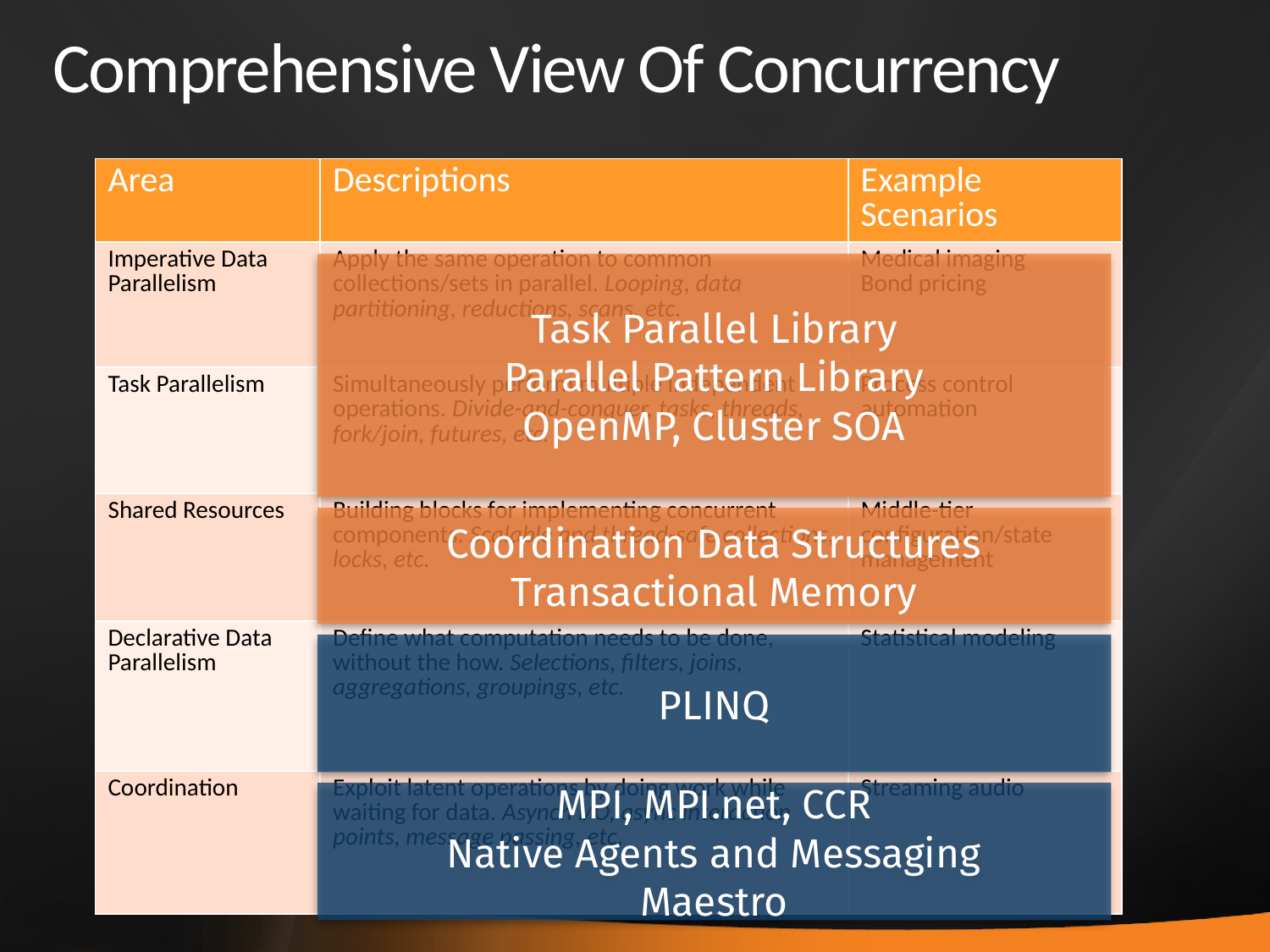

# Comprehensive View Of Concurrency
| Area | Descriptions | Example Scenarios |
| --- | --- | --- |
| Imperative Data Parallelism | Apply the same operation to common collections/sets in parallel. Looping, data partitioning, reductions, scans, etc. | Medical imaging Bond pricing |
| Task Parallelism | Simultaneously perform multiple independent operations. Divide-and-conquer, tasks, threads, fork/join, futures, etc. | Process control automation |
| Shared Resources | Building blocks for implementing concurrent components. Scalable and thread-safe collections, locks, etc. | Middle-tier configuration/state management |
| Declarative Data Parallelism | Define what computation needs to be done, without the how. Selections, filters, joins, aggregations, groupings, etc. | Statistical modeling |
| Coordination | Exploit latent operations by doing work while waiting for data. Asynch I/O, async interaction points, message passing, etc. | Streaming audio |
Task Parallel Library
Parallel Pattern Library
OpenMP, Cluster SOA
Coordination Data Structures
Transactional Memory
PLINQ
MPI, MPI.net, CCR
Native Agents and Messaging
Maestro